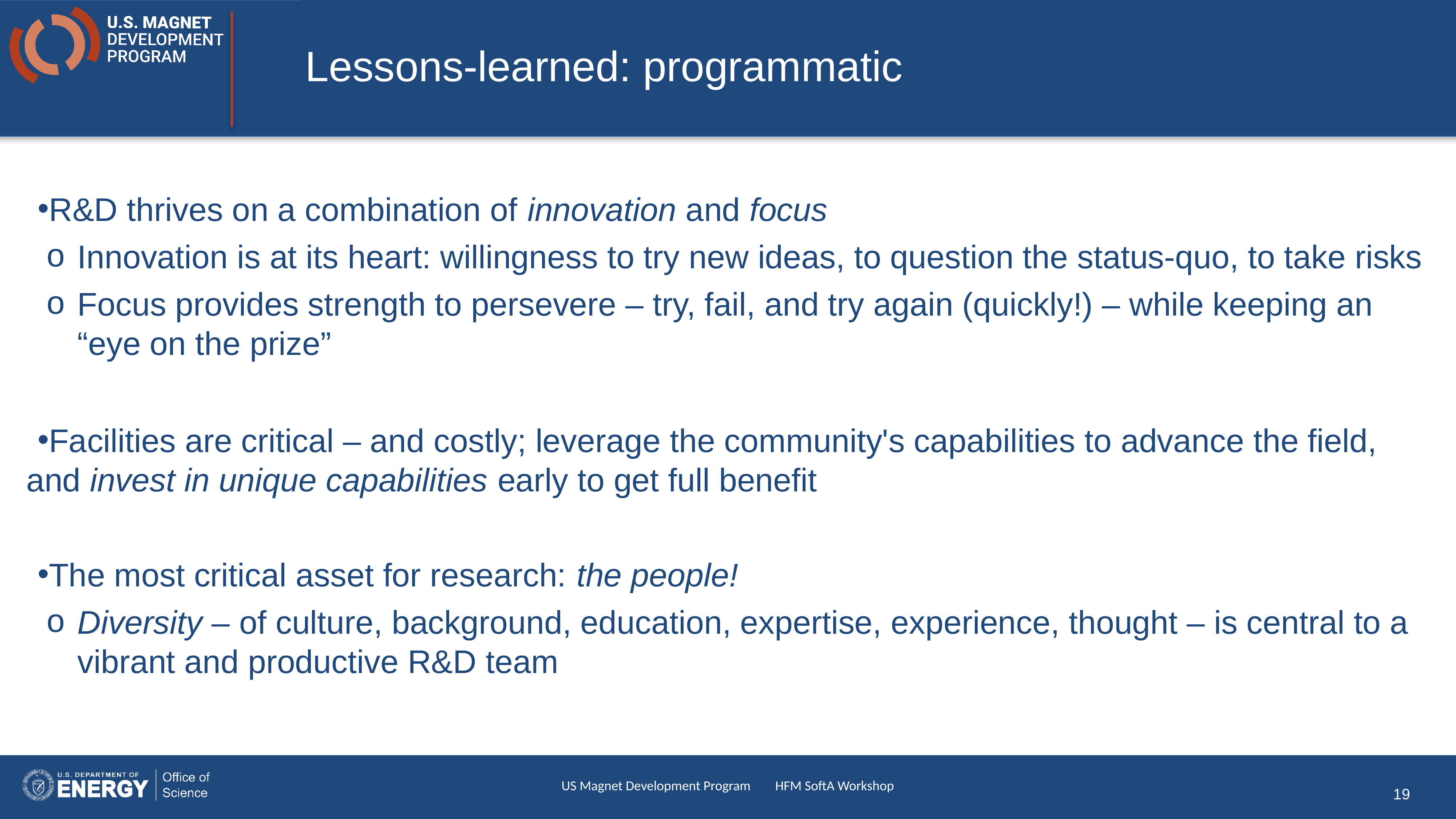

# Lessons-learned: programmatic
R&D thrives on a combination of innovation and focus
Innovation is at its heart: willingness to try new ideas, to question the status-quo, to take risks
Focus provides strength to persevere – try, fail, and try again (quickly!) – while keeping an “eye on the prize”

Facilities are critical – and costly; leverage the community's capabilities to advance the field, and invest in unique capabilities early to get full benefit

The most critical asset for research: the people!
Diversity – of culture, background, education, expertise, experience, thought – is central to a vibrant and productive R&D team

US Magnet Development Program        HFM SoftA Workshop
19